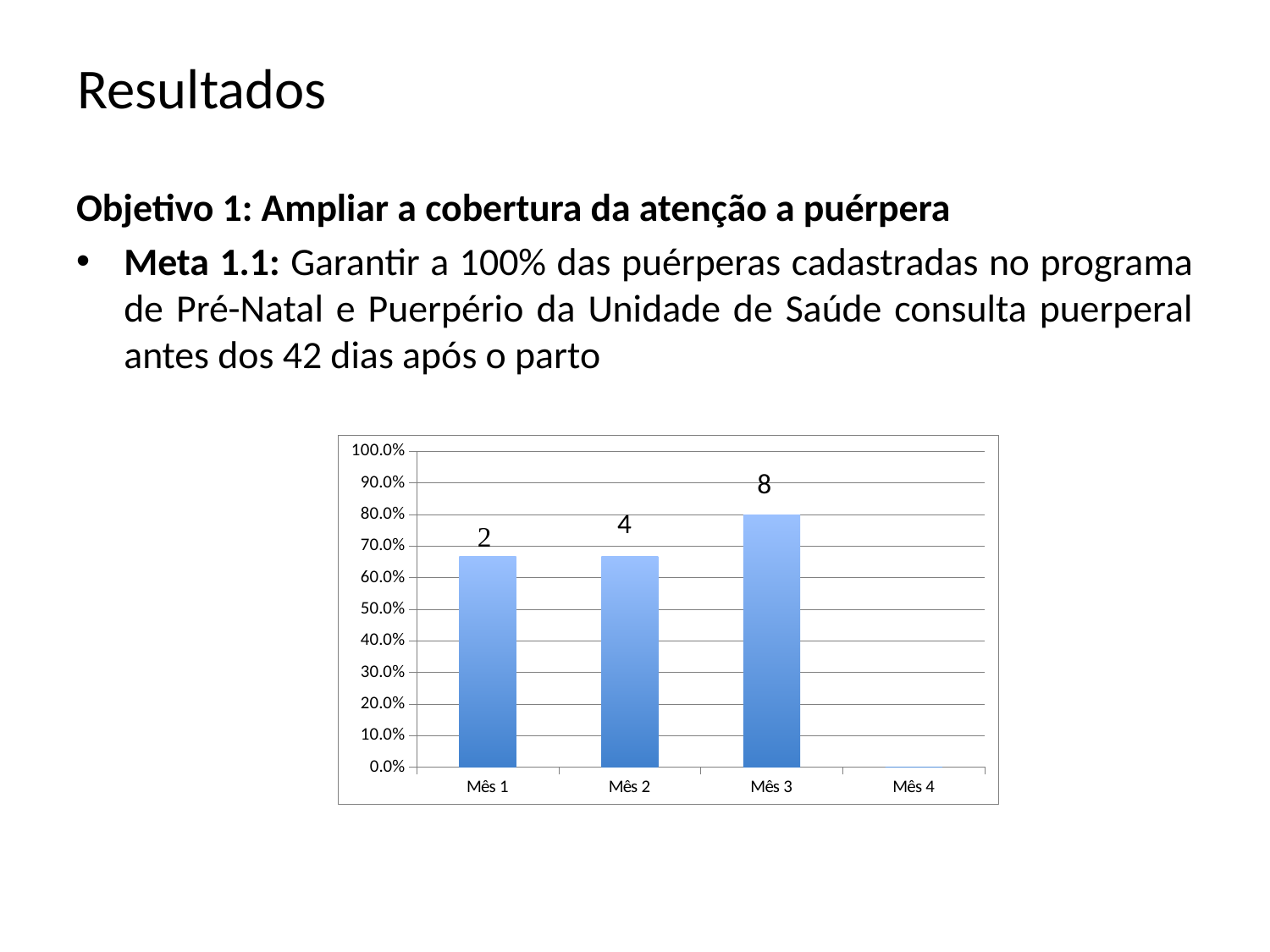

Resultados
Objetivo 1: Ampliar a cobertura da atenção a puérpera
Meta 1.1: Garantir a 100% das puérperas cadastradas no programa de Pré-Natal e Puerpério da Unidade de Saúde consulta puerperal antes dos 42 dias após o parto

### Chart

| Category | Proporção de puérperas com consulta até 42 dias após o parto.      |
|---|---|
| Mês 1 | 0.6666666666666666 |
| Mês 2 | 0.6666666666666666 |
| Mês 3 | 0.8 |
| Mês 4 | 0.0 |